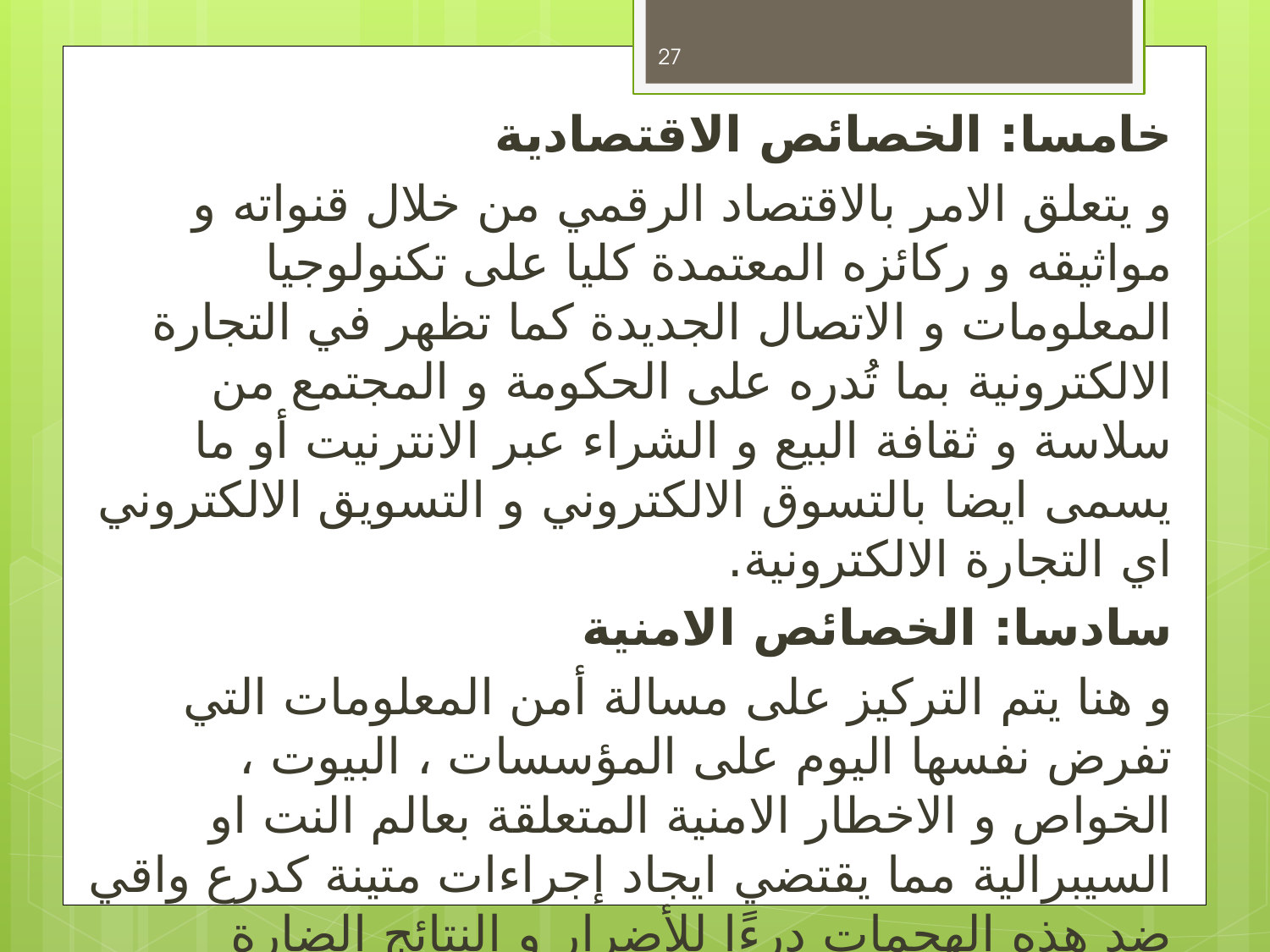

27
خامسا: الخصائص الاقتصادية
و يتعلق الامر بالاقتصاد الرقمي من خلال قنواته و مواثيقه و ركائزه المعتمدة كليا على تكنولوجيا المعلومات و الاتصال الجديدة كما تظهر في التجارة الالكترونية بما تُدره على الحكومة و المجتمع من سلاسة و ثقافة البيع و الشراء عبر الانترنيت أو ما يسمى ايضا بالتسوق الالكتروني و التسويق الالكتروني اي التجارة الالكترونية.
سادسا: الخصائص الامنية
و هنا يتم التركيز على مسالة أمن المعلومات التي تفرض نفسها اليوم على المؤسسات ، البيوت ، الخواص و الاخطار الامنية المتعلقة بعالم النت او السيبرالية مما يقتضي ايجاد إجراءات متينة كدرع واقي ضد هذه الهجمات درءًا للأضرار و النتائج الضارة بالجميع . من جهة اخرى ايضا تدخل شرطة الانترنيت كعنصر فعال لمسالة الامن السيبرالي ..